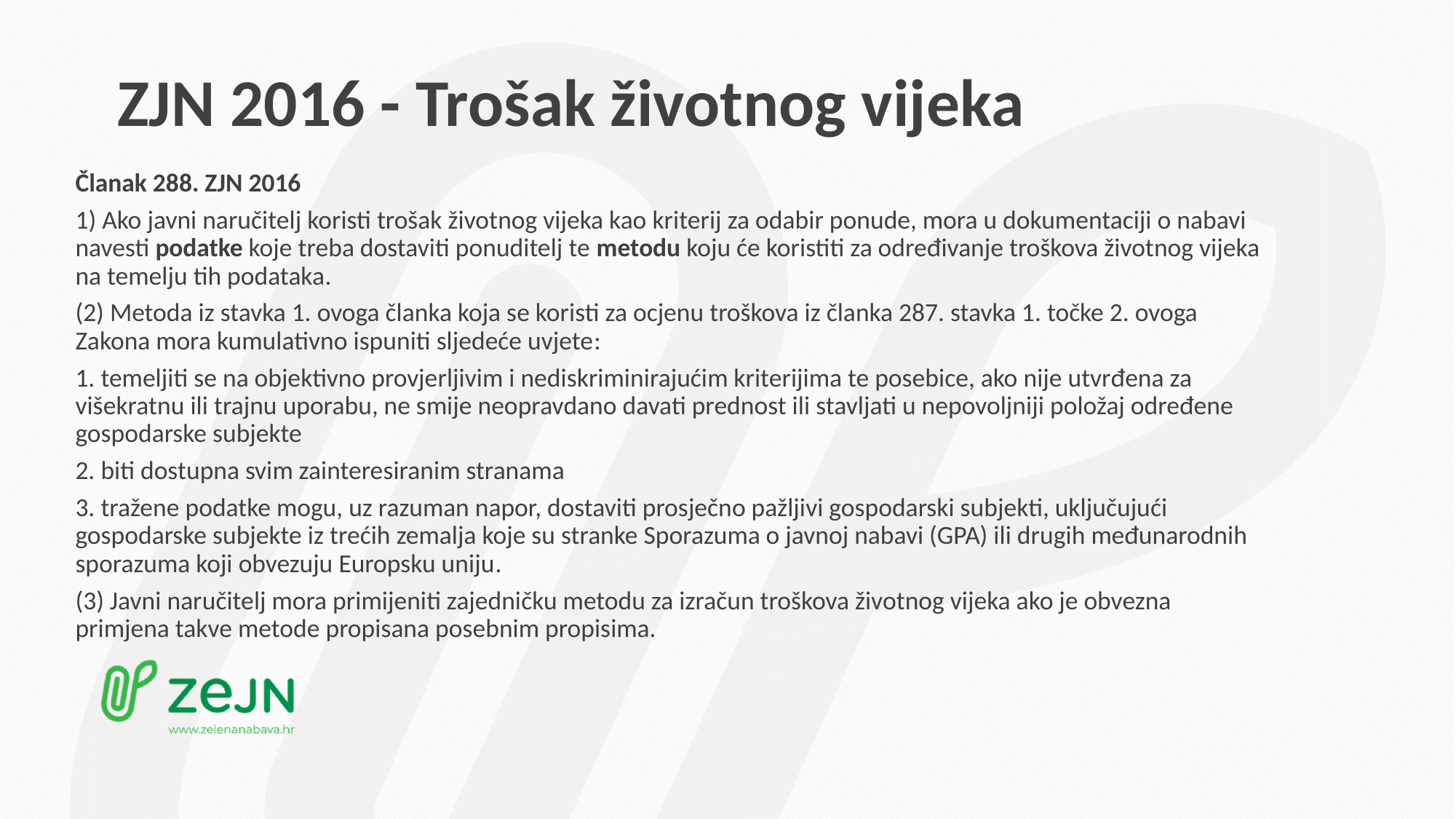

# ZJN 2016 - Trošak životnog vijeka
Članak 288. ZJN 2016
1) Ako javni naručitelj koristi trošak životnog vijeka kao kriterij za odabir ponude, mora u dokumentaciji o nabavi navesti podatke koje treba dostaviti ponuditelj te metodu koju će koristiti za određivanje troškova životnog vijeka na temelju tih podataka.
(2) Metoda iz stavka 1. ovoga članka koja se koristi za ocjenu troškova iz članka 287. stavka 1. točke 2. ovoga Zakona mora kumulativno ispuniti sljedeće uvjete:
1. temeljiti se na objektivno provjerljivim i nediskriminirajućim kriterijima te posebice, ako nije utvrđena za višekratnu ili trajnu uporabu, ne smije neopravdano davati prednost ili stavljati u nepovoljniji položaj određene gospodarske subjekte
2. biti dostupna svim zainteresiranim stranama
3. tražene podatke mogu, uz razuman napor, dostaviti prosječno pažljivi gospodarski subjekti, uključujući gospodarske subjekte iz trećih zemalja koje su stranke Sporazuma o javnoj nabavi (GPA) ili drugih međunarodnih sporazuma koji obvezuju Europsku uniju.
(3) Javni naručitelj mora primijeniti zajedničku metodu za izračun troškova životnog vijeka ako je obvezna primjena takve metode propisana posebnim propisima.